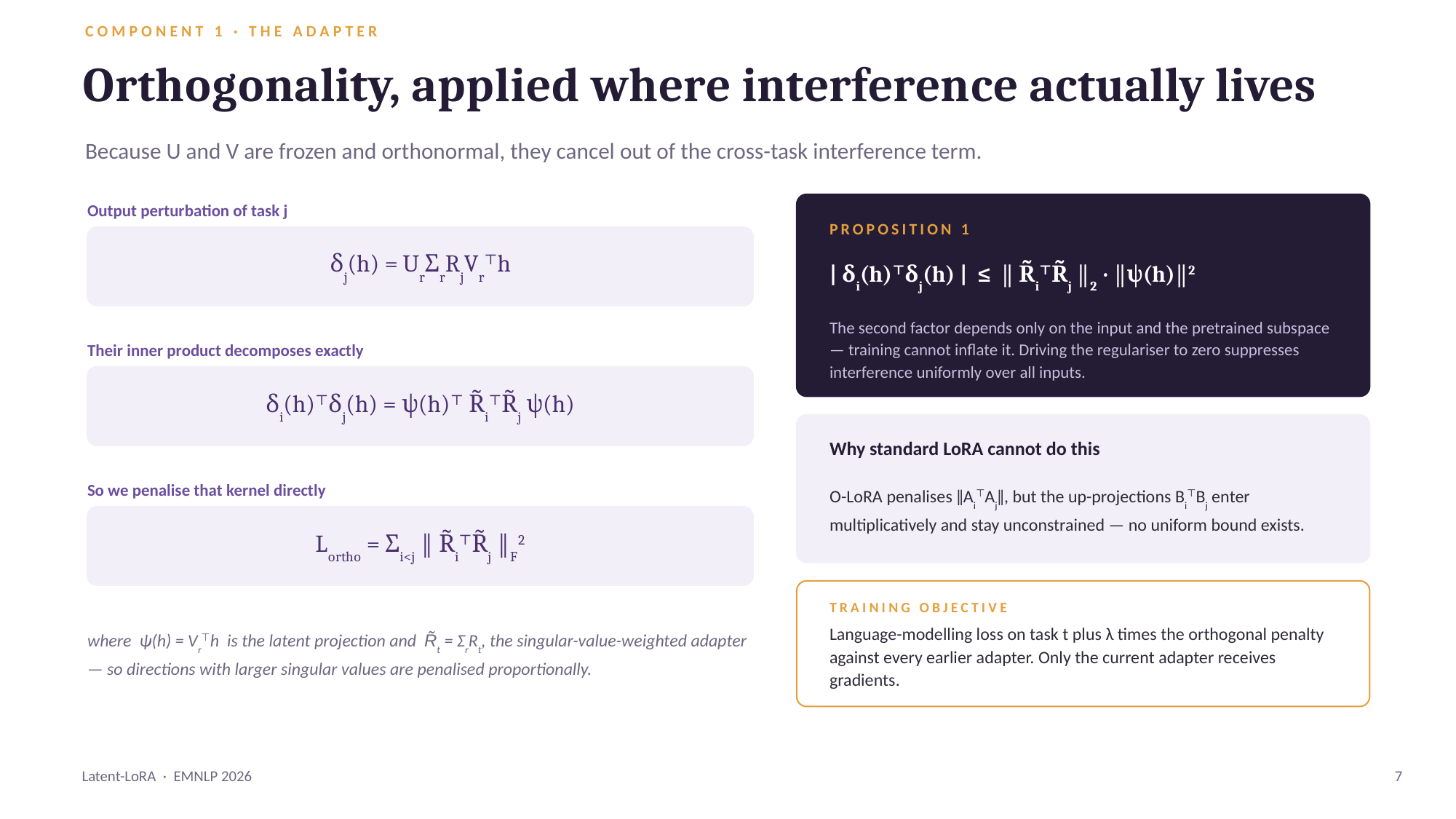

COMPONENT 1 · THE ADAPTER
Orthogonality, applied where interference actually lives
Because U and V are frozen and orthonormal, they cancel out of the cross-task interference term.
Output perturbation of task j

PROPOSITION 1

δj(h) = UrΣrRjVr⊤h
| δi(h)⊤δj(h) |  ≤  ‖ R̃i⊤R̃j ‖2 · ‖ψ(h)‖2
The second factor depends only on the input and the pretrained subspace — training cannot inflate it. Driving the regulariser to zero suppresses interference uniformly over all inputs.
Their inner product decomposes exactly

δi(h)⊤δj(h) = ψ(h)⊤ R̃i⊤R̃j ψ(h)

Why standard LoRA cannot do this
O-LoRA penalises ‖Ai⊤Aj‖, but the up-projections Bi⊤Bj enter multiplicatively and stay unconstrained — no uniform bound exists.
So we penalise that kernel directly

Lortho = Σi<j ‖ R̃i⊤R̃j ‖F2

TRAINING OBJECTIVE
where  ψ(h) = Vr⊤h  is the latent projection and  R̃t = ΣrRt, the singular-value-weighted adapter — so directions with larger singular values are penalised proportionally.
Language-modelling loss on task t plus λ times the orthogonal penalty against every earlier adapter. Only the current adapter receives gradients.
Latent-LoRA  ·  EMNLP 2026
7